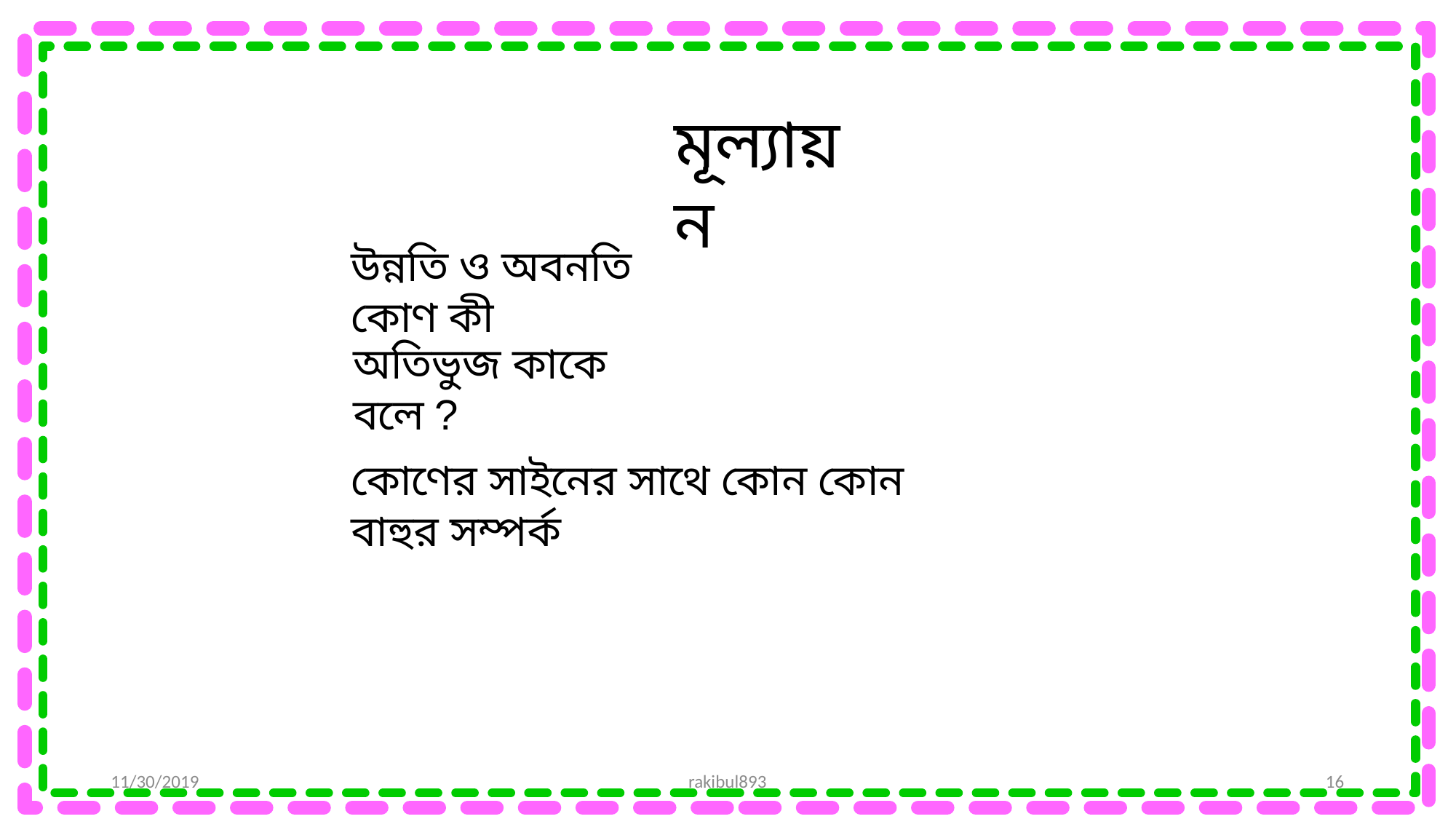

মূল্যায়ন
উন্নতি ও অবনতি কোণ কী
অতিভুজ কাকে বলে ?
কোণের সাইনের সাথে কোন কোন বাহুর সম্পর্ক
11/30/2019
rakibul893
16